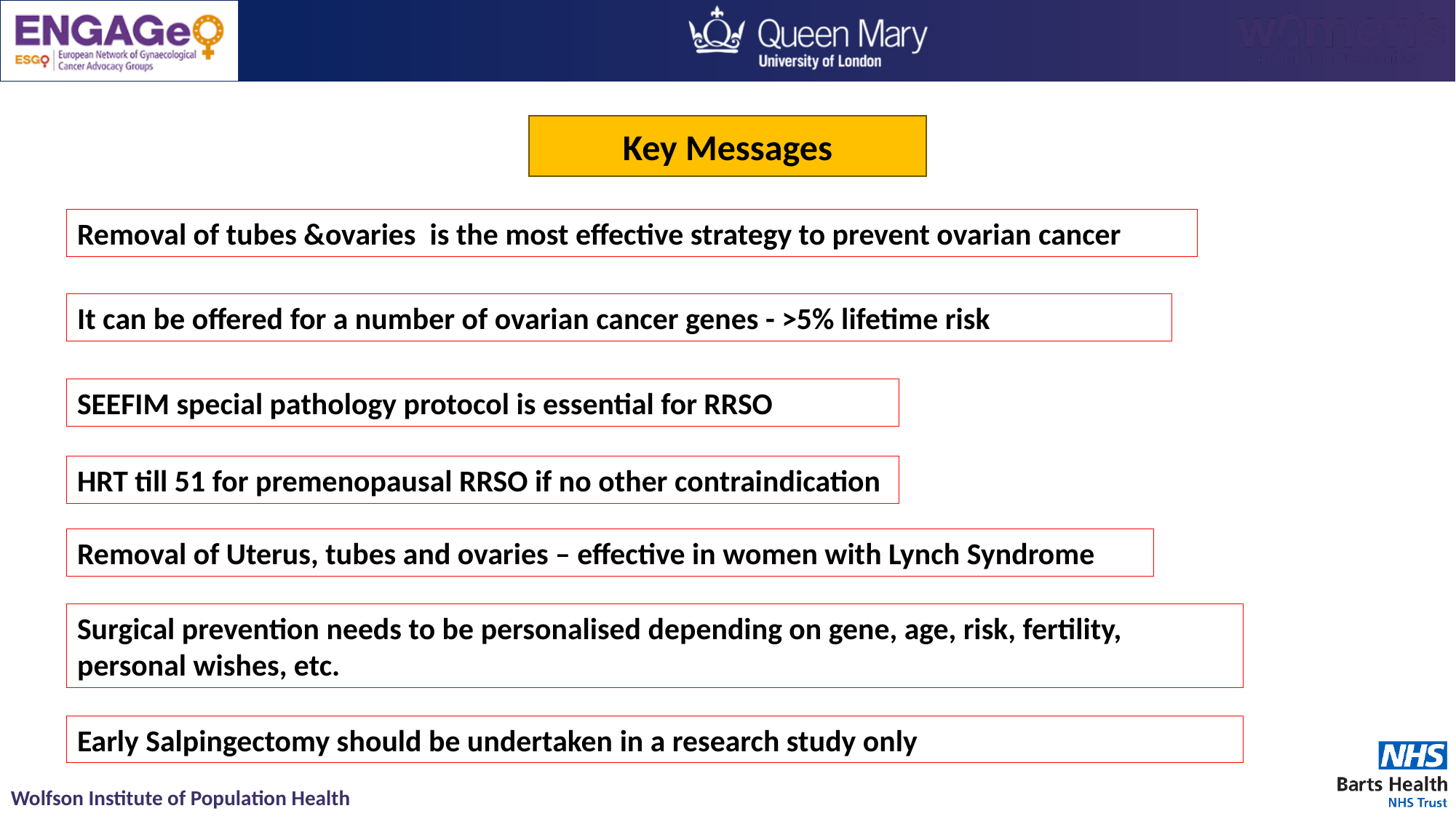

Key Messages
Removal of tubes &ovaries  is the most effective strategy to prevent ovarian cancer
It can be offered for a number of ovarian cancer genes - >5% lifetime risk
SEEFIM special pathology protocol is essential for RRSO
HRT till 51 for premenopausal RRSO if no other contraindication
Removal of Uterus, tubes and ovaries – effective in women with Lynch Syndrome
Surgical prevention needs to be personalised depending on gene, age, risk, fertility, personal wishes, etc.
Early Salpingectomy should be undertaken in a research study only